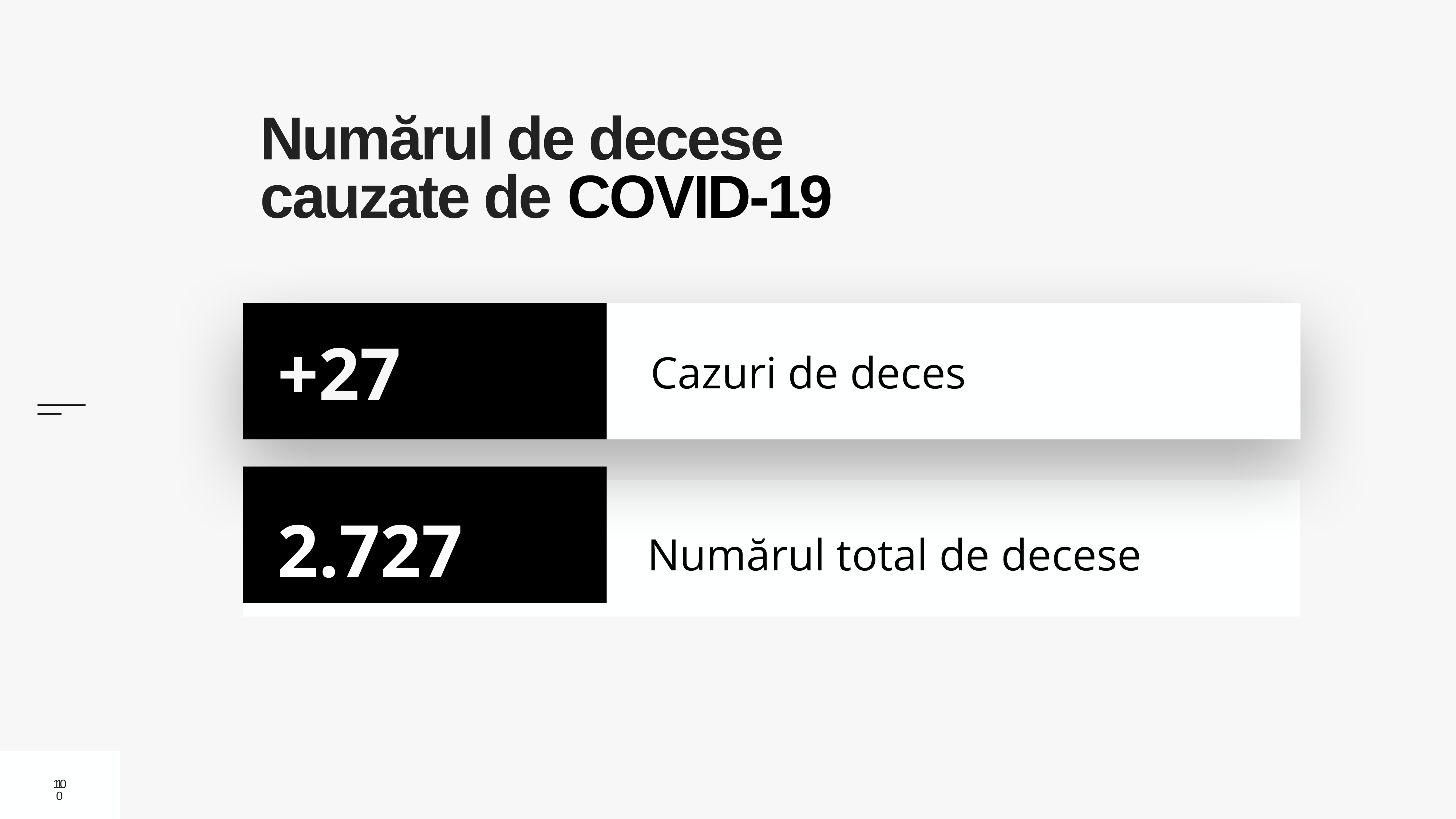

# Numărul de decese cauzate de COVID-19

Cazuri de deces

+27

2.727

Numărul total de decese
10
10